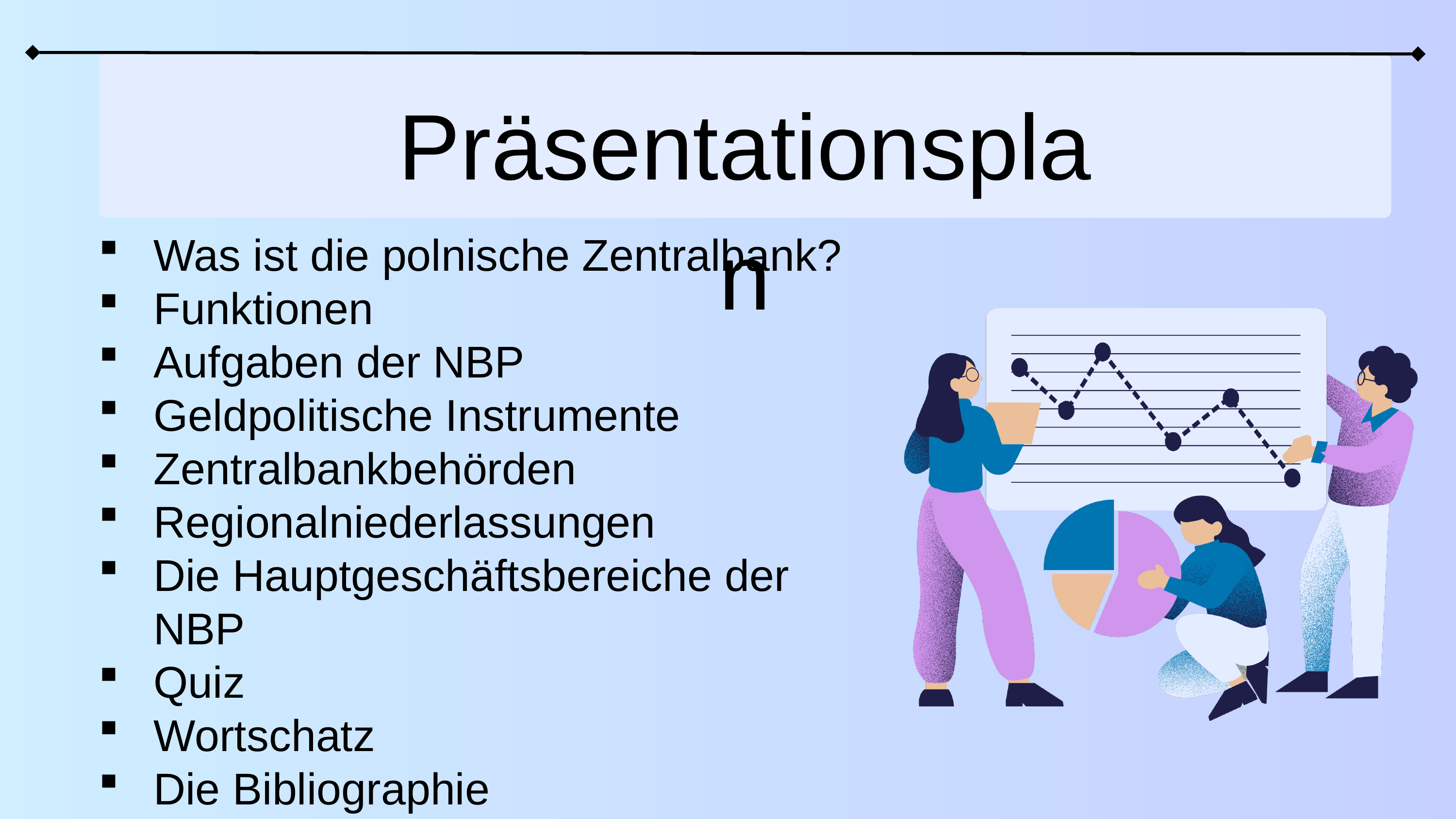

Präsentationsplan
Was ist die polnische Zentralbank?
Funktionen
Aufgaben der NBP
Geldpolitische Instrumente
Zentralbankbehörden
Regionalniederlassungen
Die Hauptgeschäftsbereiche der NBP
Quiz
Wortschatz
Die Bibliographie